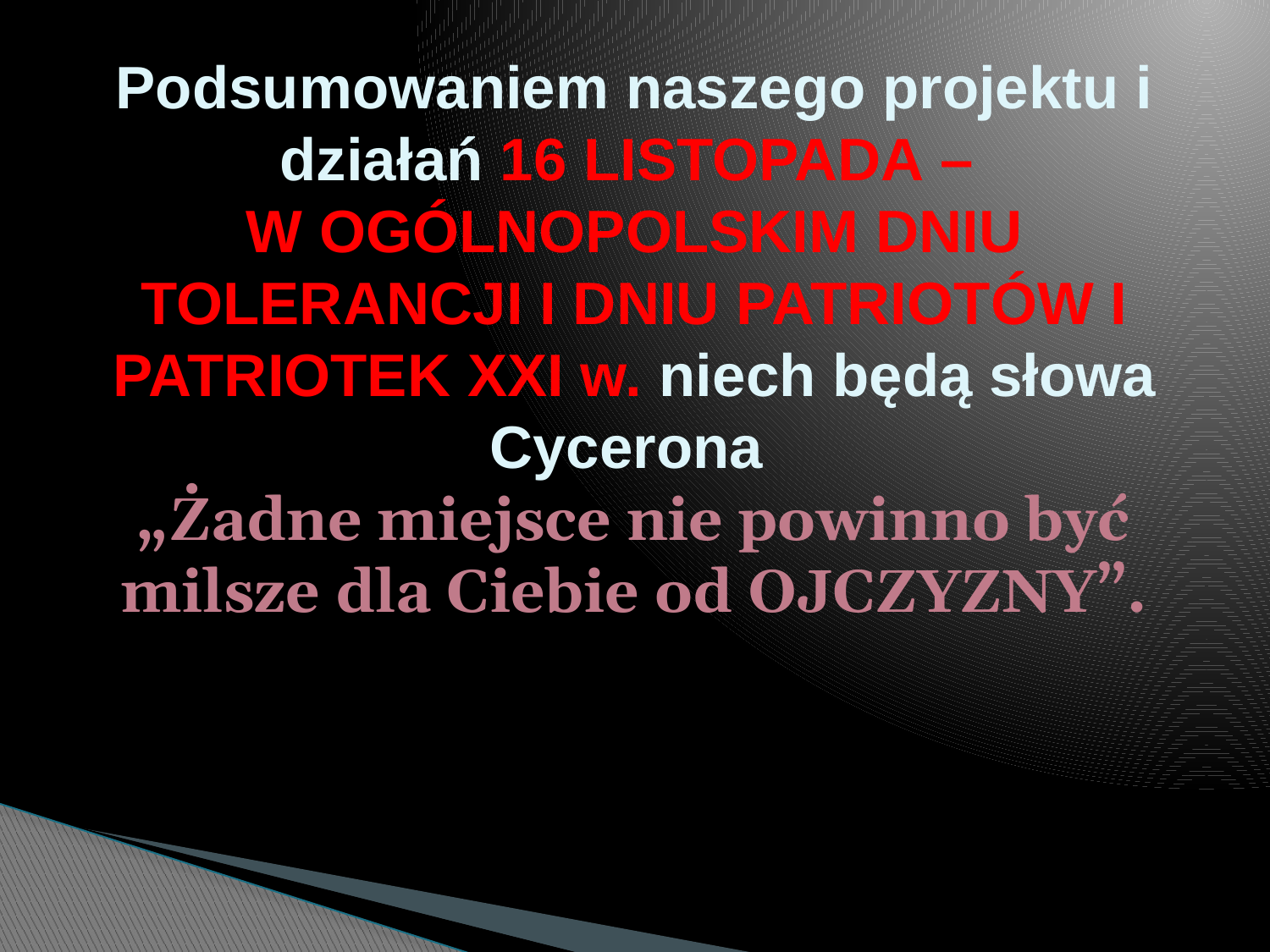

# Podsumowaniem naszego projektu i działań 16 LISTOPADA – W OGÓLNOPOLSKIM DNIU TOLERANCJI I DNIU PATRIOTÓW I PATRIOTEK XXI w. niech będą słowa Cycerona „Żadne miejsce nie powinno być milsze dla Ciebie od OJCZYZNY”.